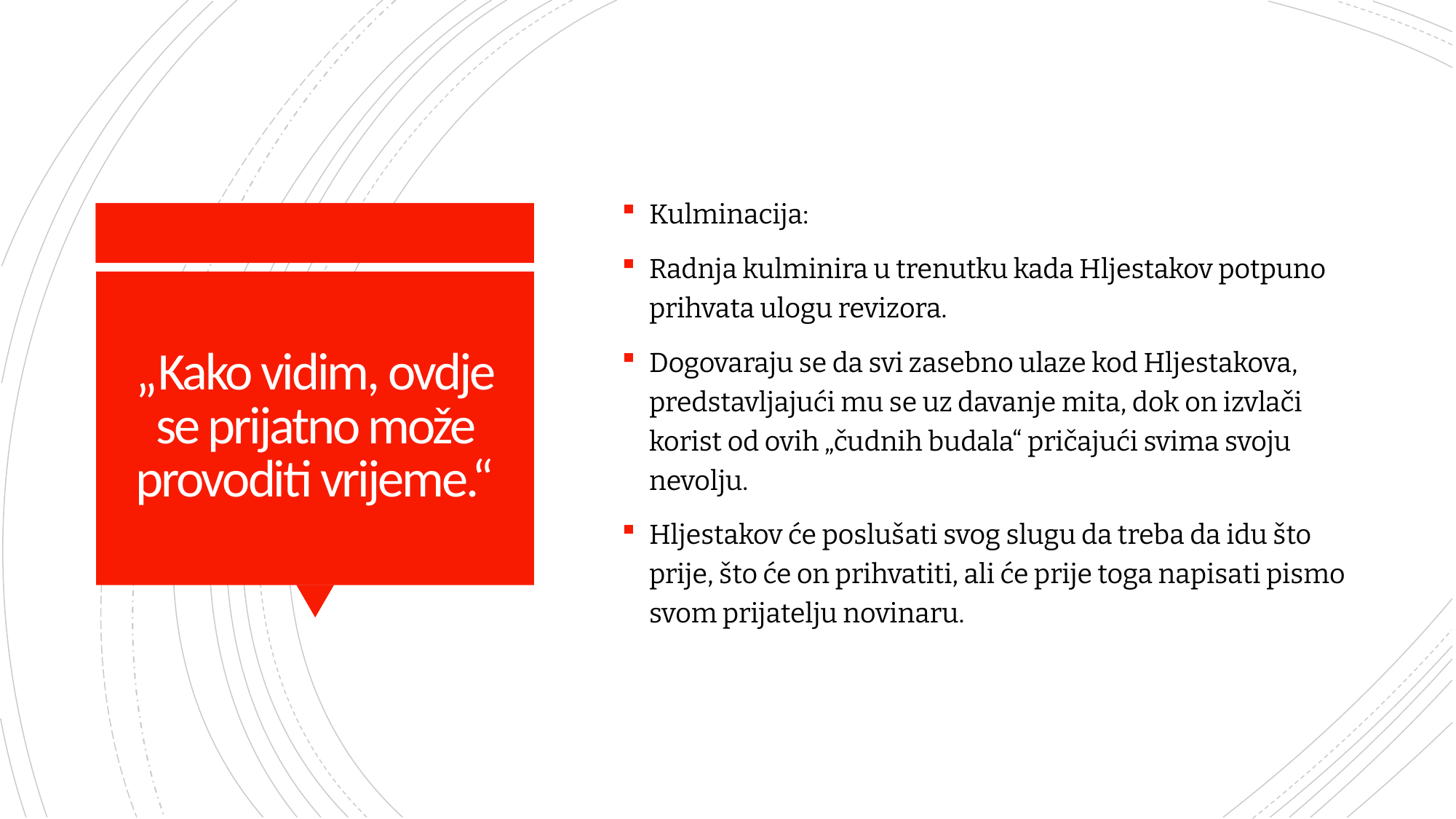

Kulminacija:
Radnja kulminira u trenutku kada Hljestakov potpuno prihvata ulogu revizora.
Dogovaraju se da svi zasebno ulaze kod Hljestakova, predstavljajući mu se uz davanje mita, dok on izvlači korist od ovih „čudnih budala“ pričajući svima svoju nevolju.
Hljestakov će poslušati svog slugu da treba da idu što prije, što će on prihvatiti, ali će prije toga napisati pismo svom prijatelju novinaru.
# „Kako vidim, ovdje se prijatno može provoditi vrijeme.“